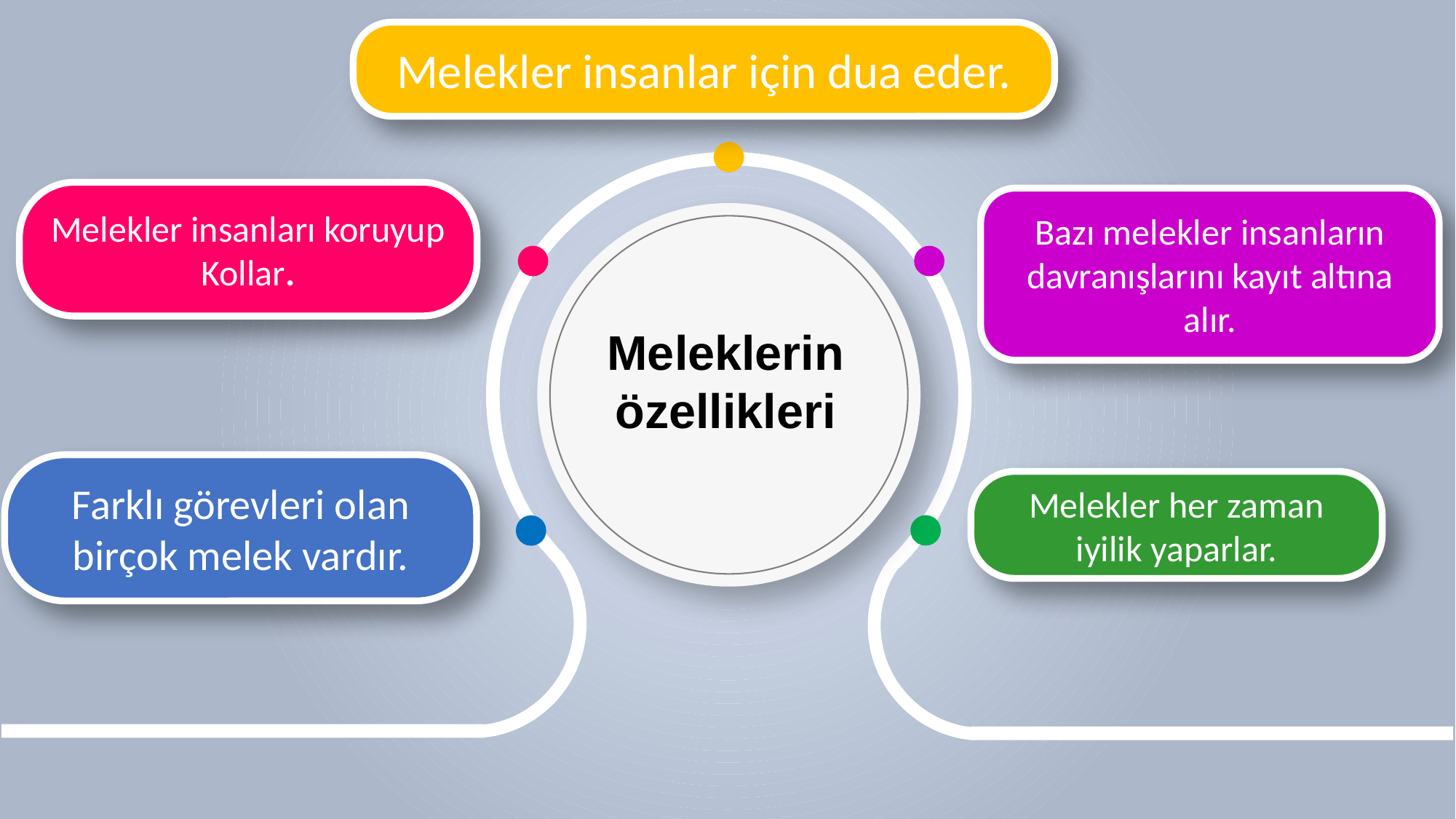

Melekler insanlar için dua eder.

Melekler insanları koruyup
Kollar.
Bazı melekler insanların davranışlarını kayıt altına alır.

Meleklerin özellikleri

Farklı görevleri olan birçok melek vardır.
Melekler her zaman iyilik yaparlar.